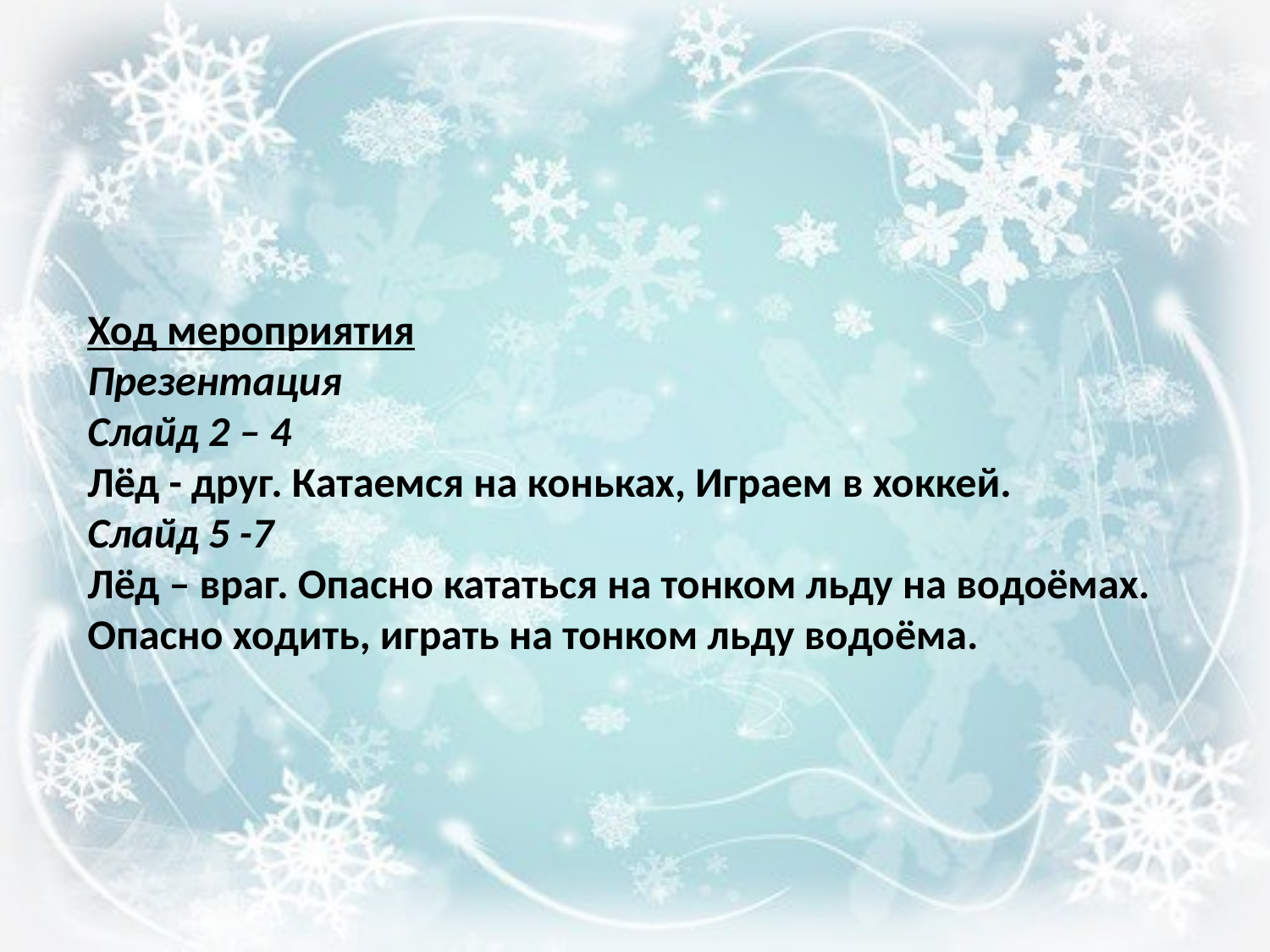

Ход мероприятия
Презентация
Слайд 2 – 4
Лёд - друг. Катаемся на коньках, Играем в хоккей.
Слайд 5 -7
Лёд – враг. Опасно кататься на тонком льду на водоёмах. Опасно ходить, играть на тонком льду водоёма.